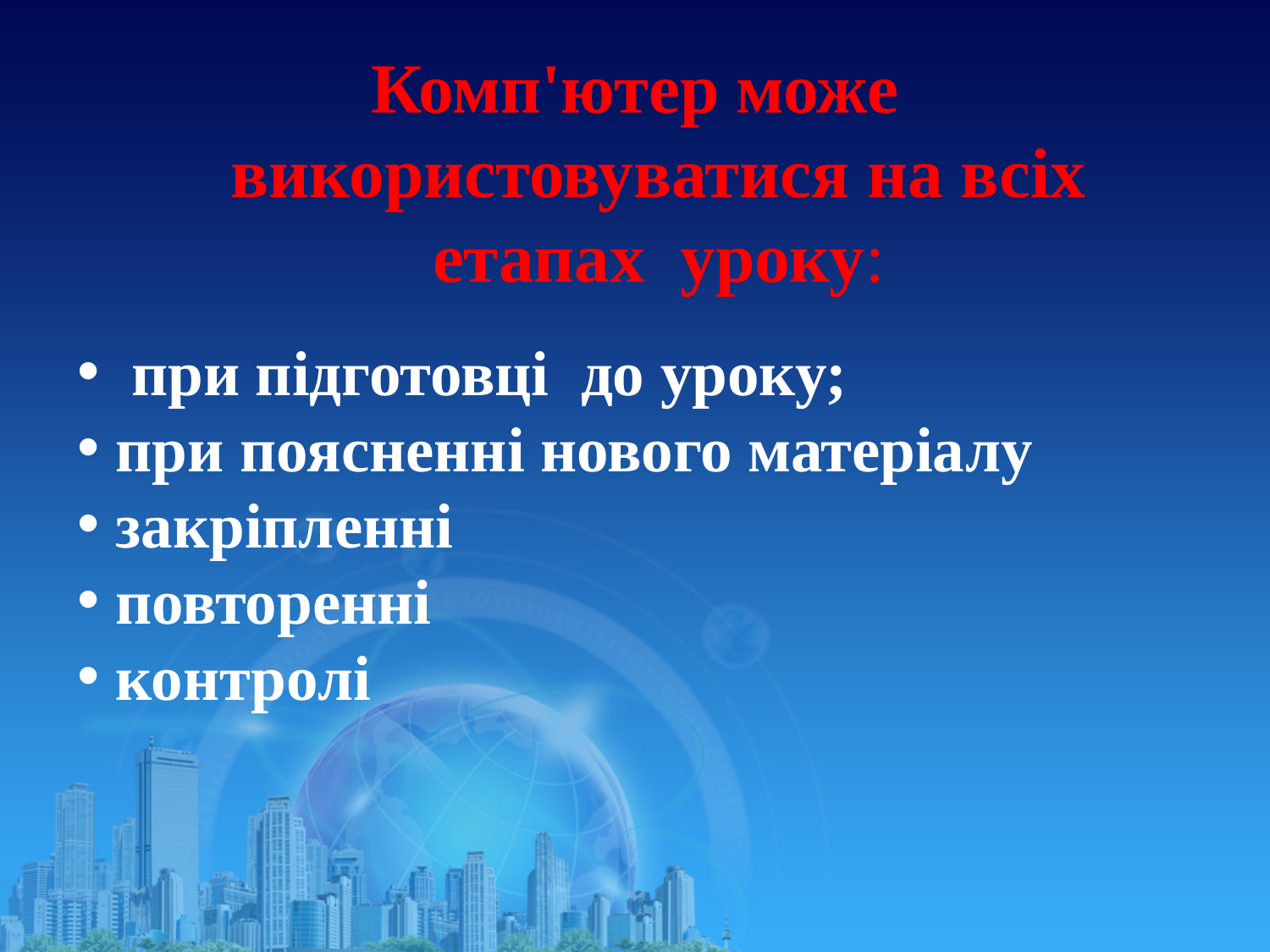

Комп'ютер може використовуватися на всіх етапах  уроку:
  при підготовці  до уроку;
 при поясненні нового матеріалу
 закріпленні
 повторенні
 контролі